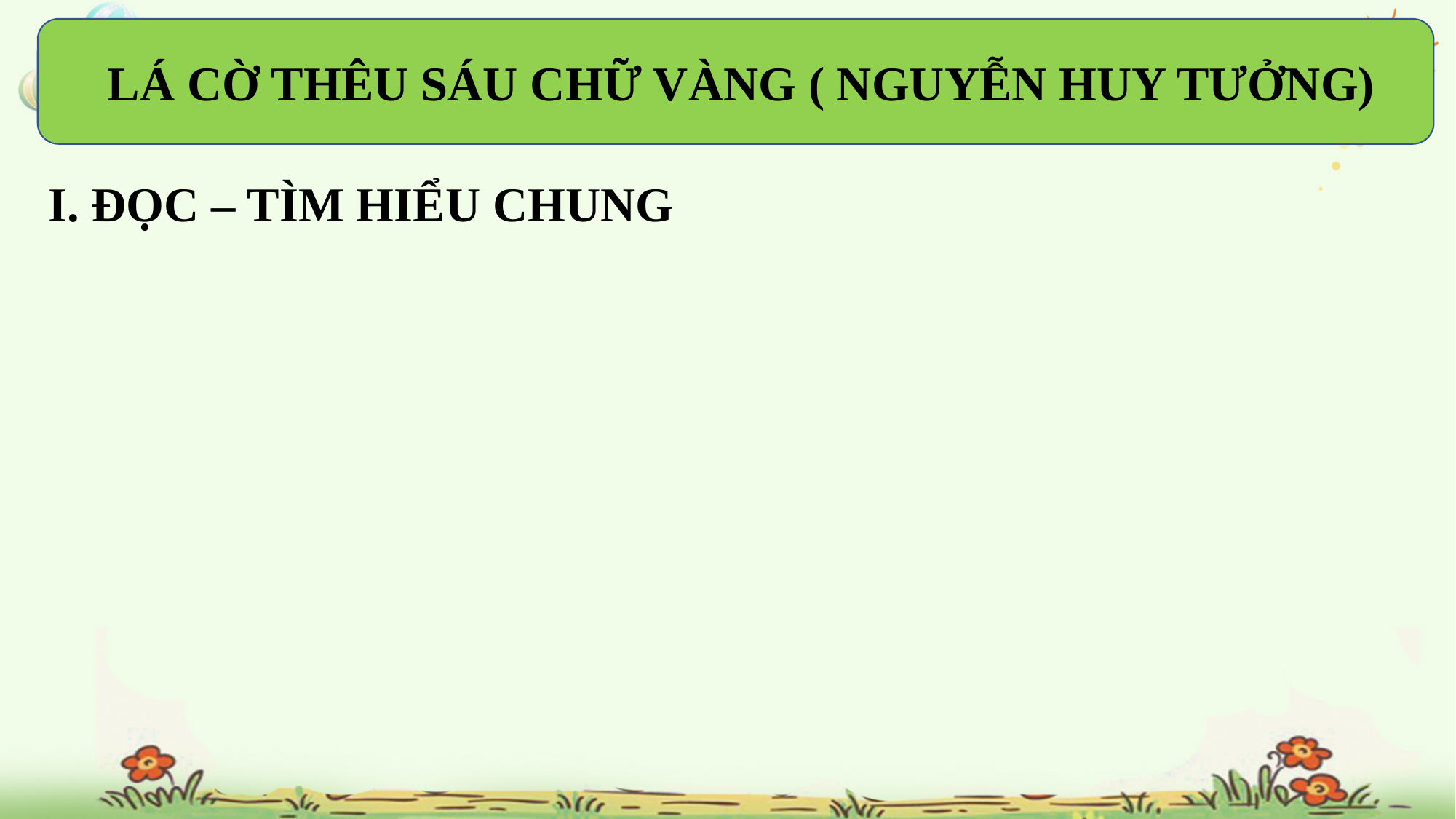

LÁ CỜ THÊU SÁU CHỮ VÀNG ( NGUYỄN HUY TƯỞNG)
I. ĐỌC – TÌM HIỂU CHUNG